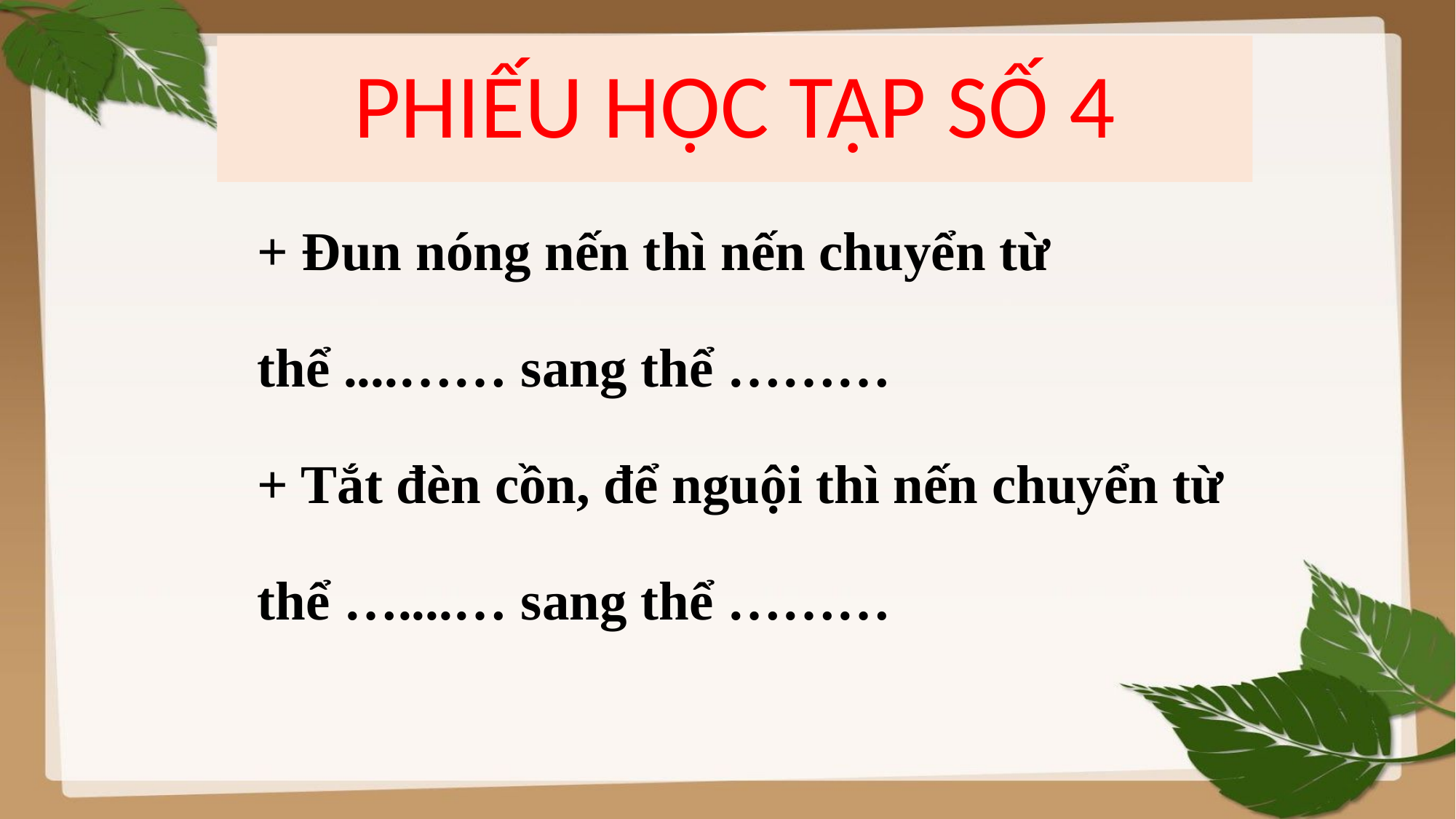

# PHIẾU HỌC TẬP SỐ 4
+ Đun nóng nến thì nến chuyển từ
thể ....…… sang thể ………
+ Tắt đèn cồn, để nguội thì nến chuyển từ
thể …....… sang thể ………